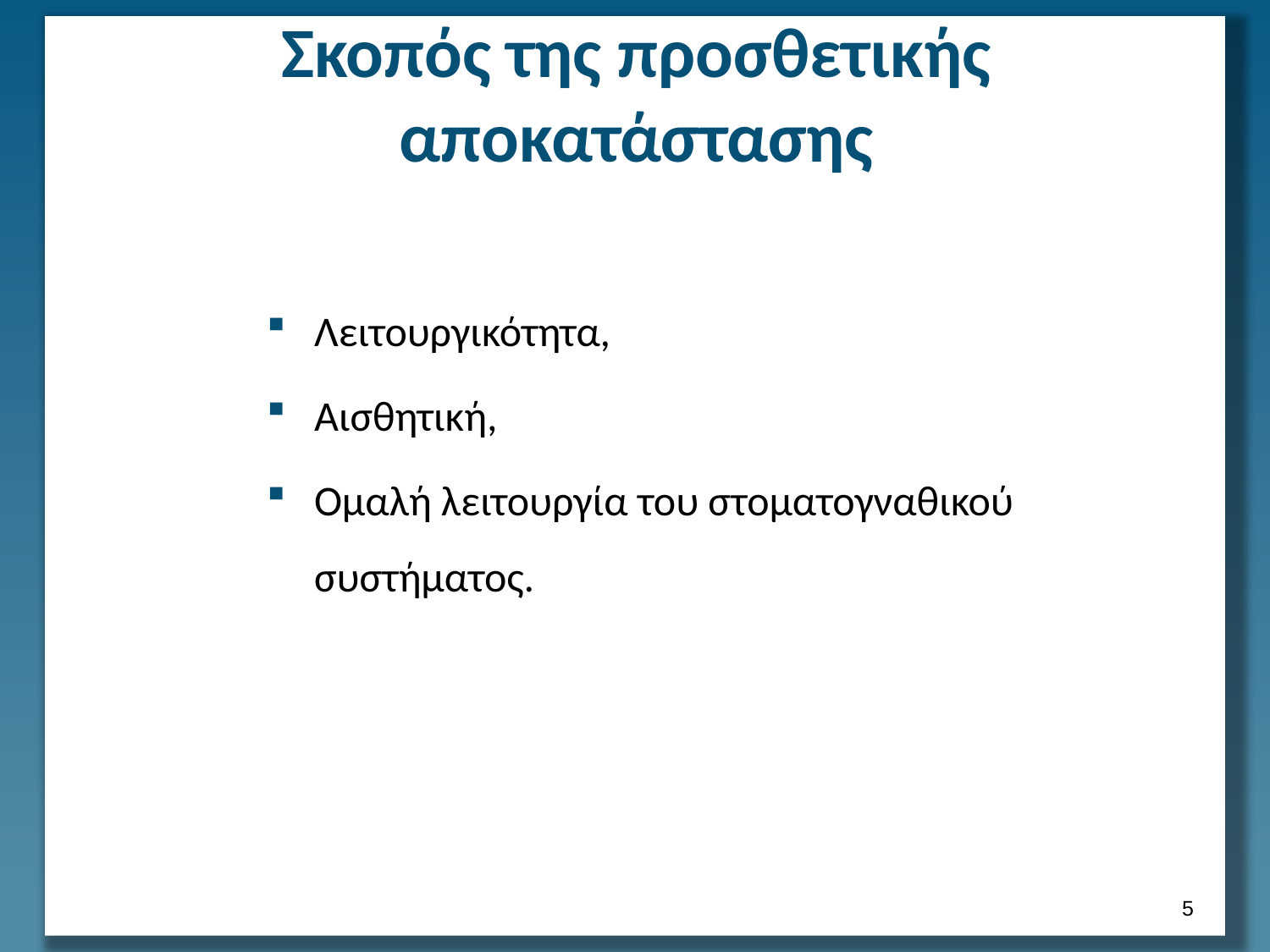

# Σκοπός της προσθετικής αποκατάστασης
Λειτουργικότητα,
Αισθητική,
Ομαλή λειτουργία του στοματογναθικού συστήματος.
5